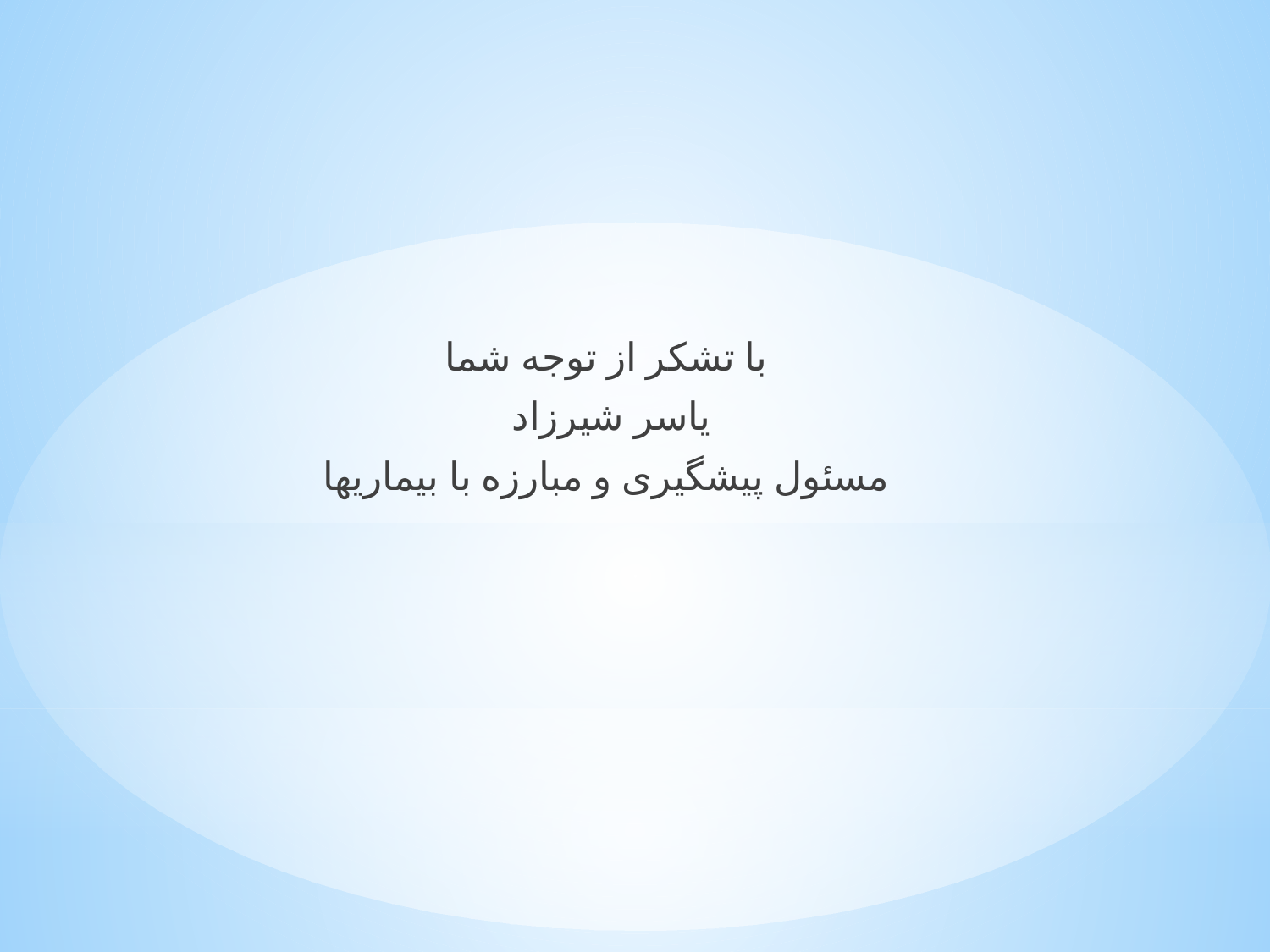

با تشکر از توجه شما
یاسر شیرزاد
مسئول پیشگیری و مبارزه با بیماریها